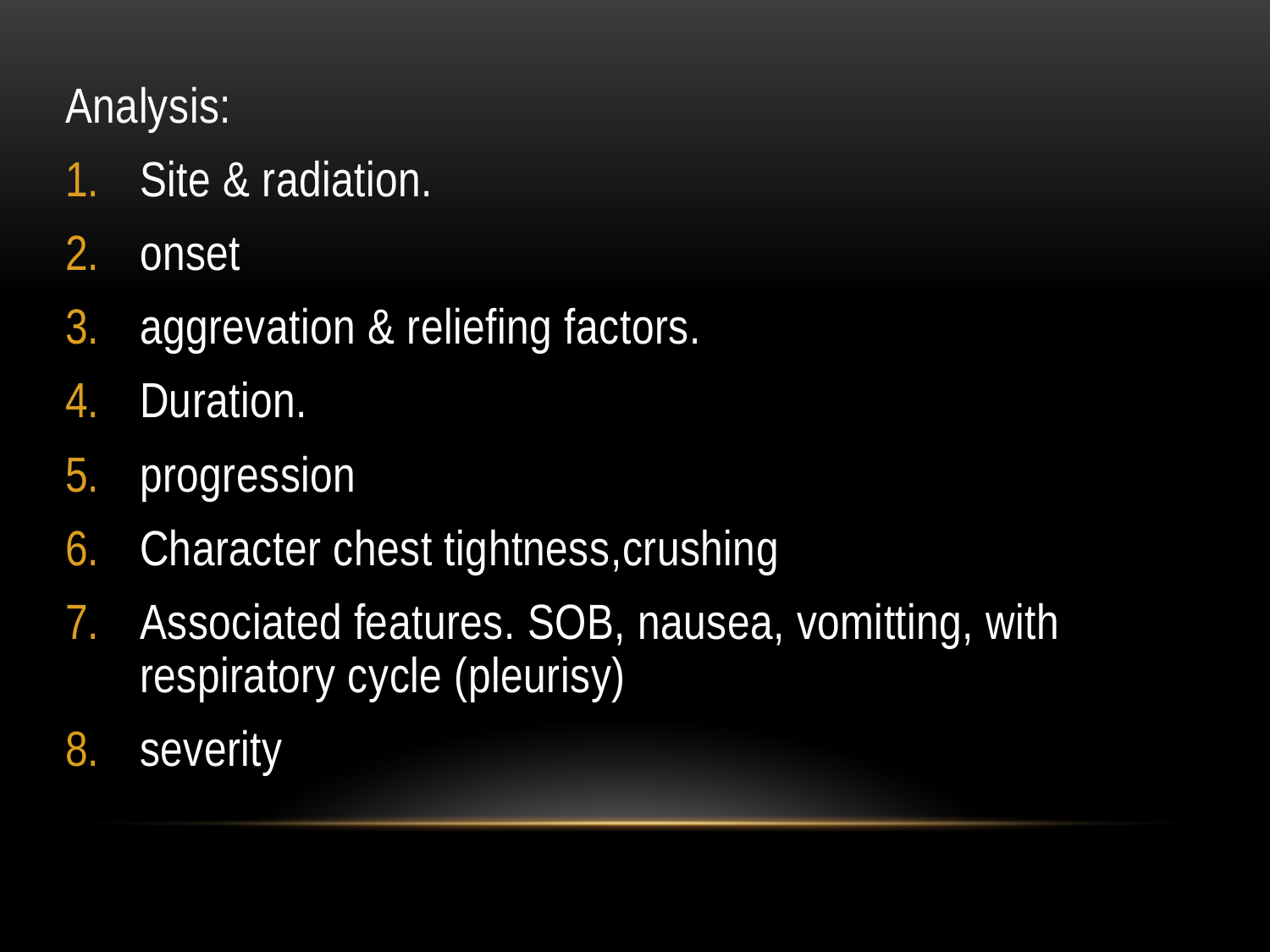

Analysis:
Site & radiation.
onset
aggrevation & reliefing factors.
Duration.
progression
Character chest tightness,crushing
Associated features. SOB, nausea, vomitting, with respiratory cycle (pleurisy)
severity